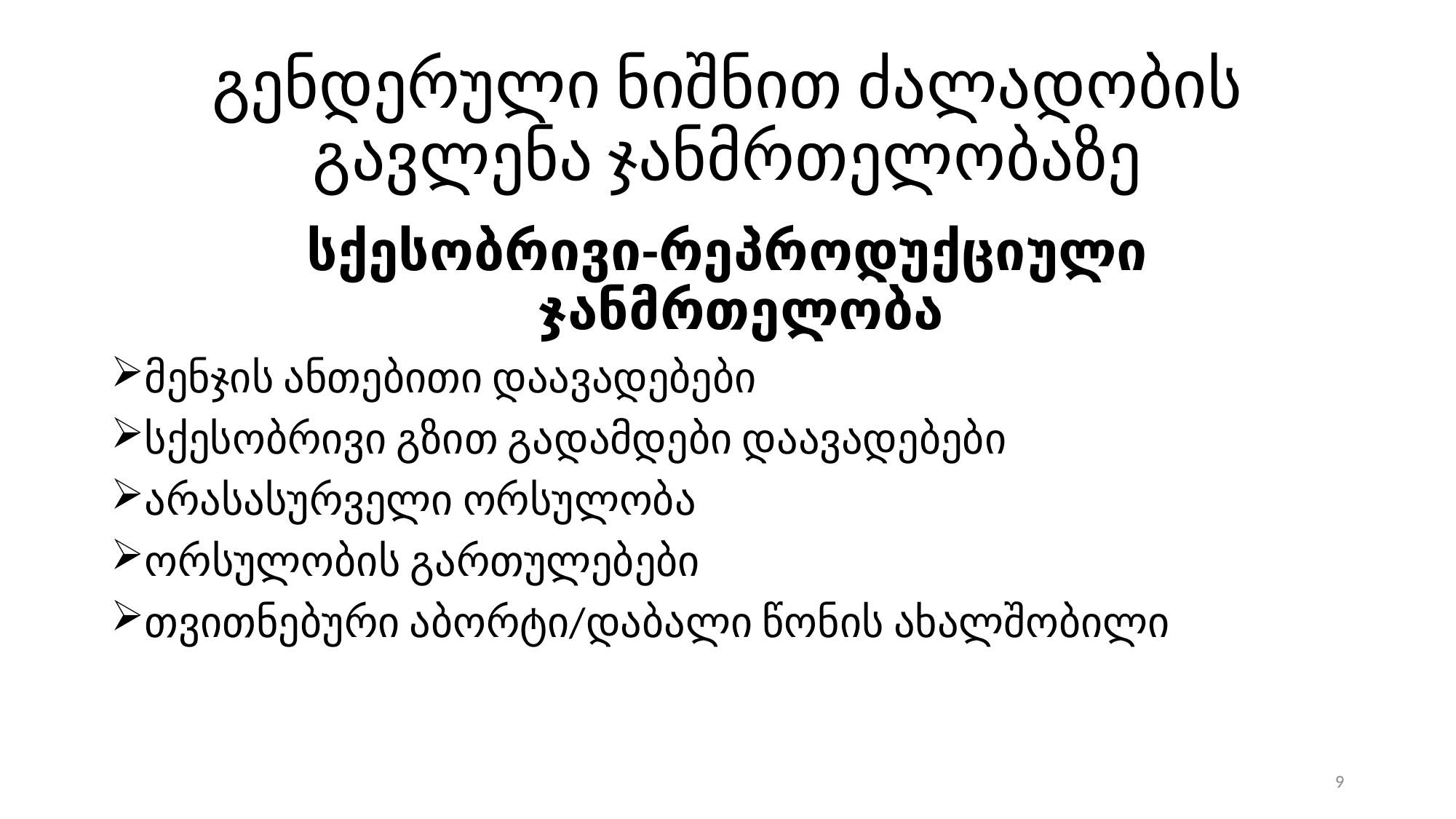

# გენდერული ნიშნით ძალადობის გავლენა ჯანმრთელობაზე
სქესობრივი-რეპროდუქციული ჯანმრთელობა
მენჯის ანთებითი დაავადებები
სქესობრივი გზით გადამდები დაავადებები
არასასურველი ორსულობა
ორსულობის გართულებები
თვითნებური აბორტი/დაბალი წონის ახალშობილი

9